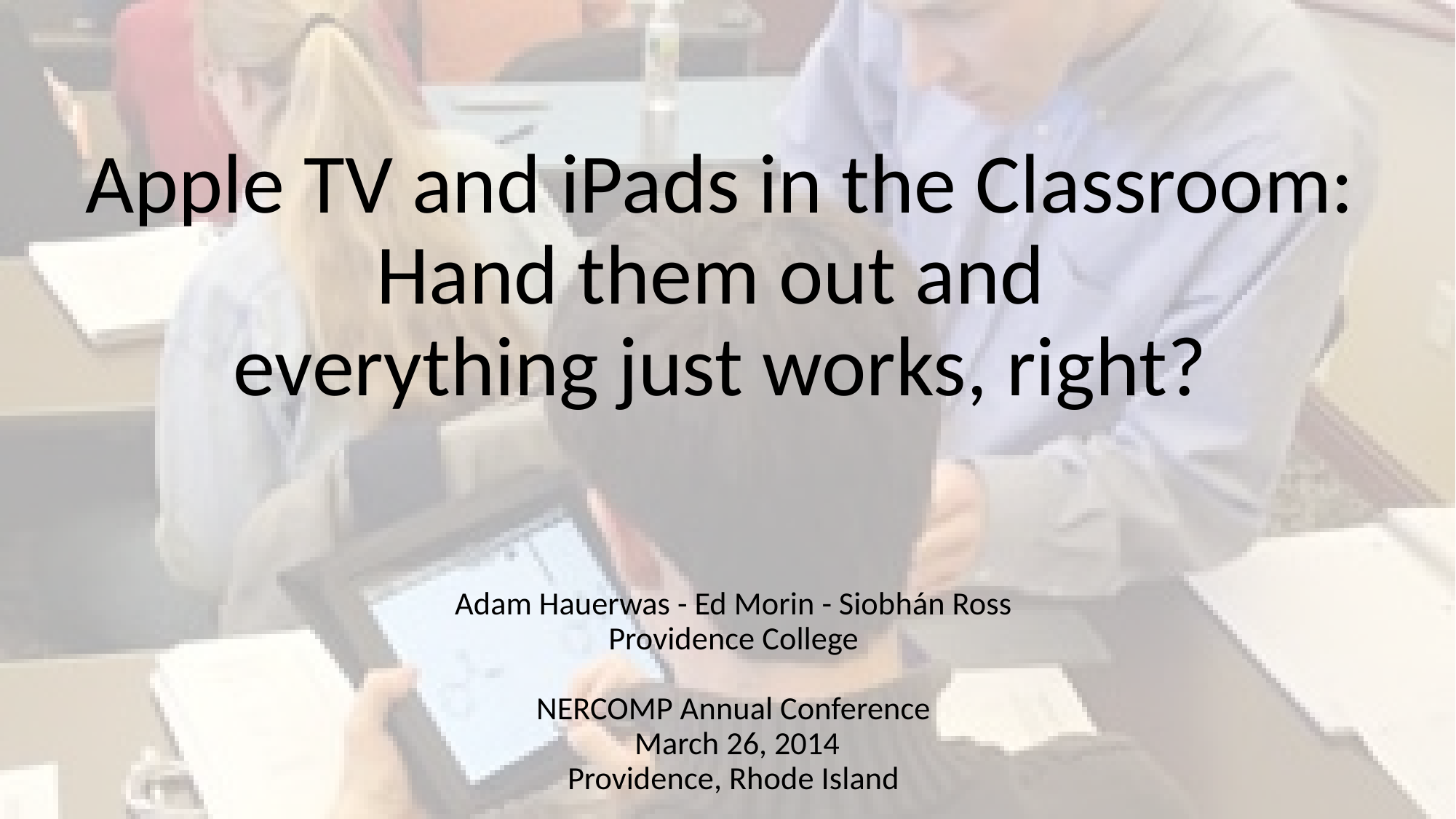

# Apple TV and iPads in the Classroom: Hand them out and everything just works, right?
Adam Hauerwas - Ed Morin - Siobhán Ross
Providence College

NERCOMP Annual Conference
 March 26, 2014
Providence, Rhode Island